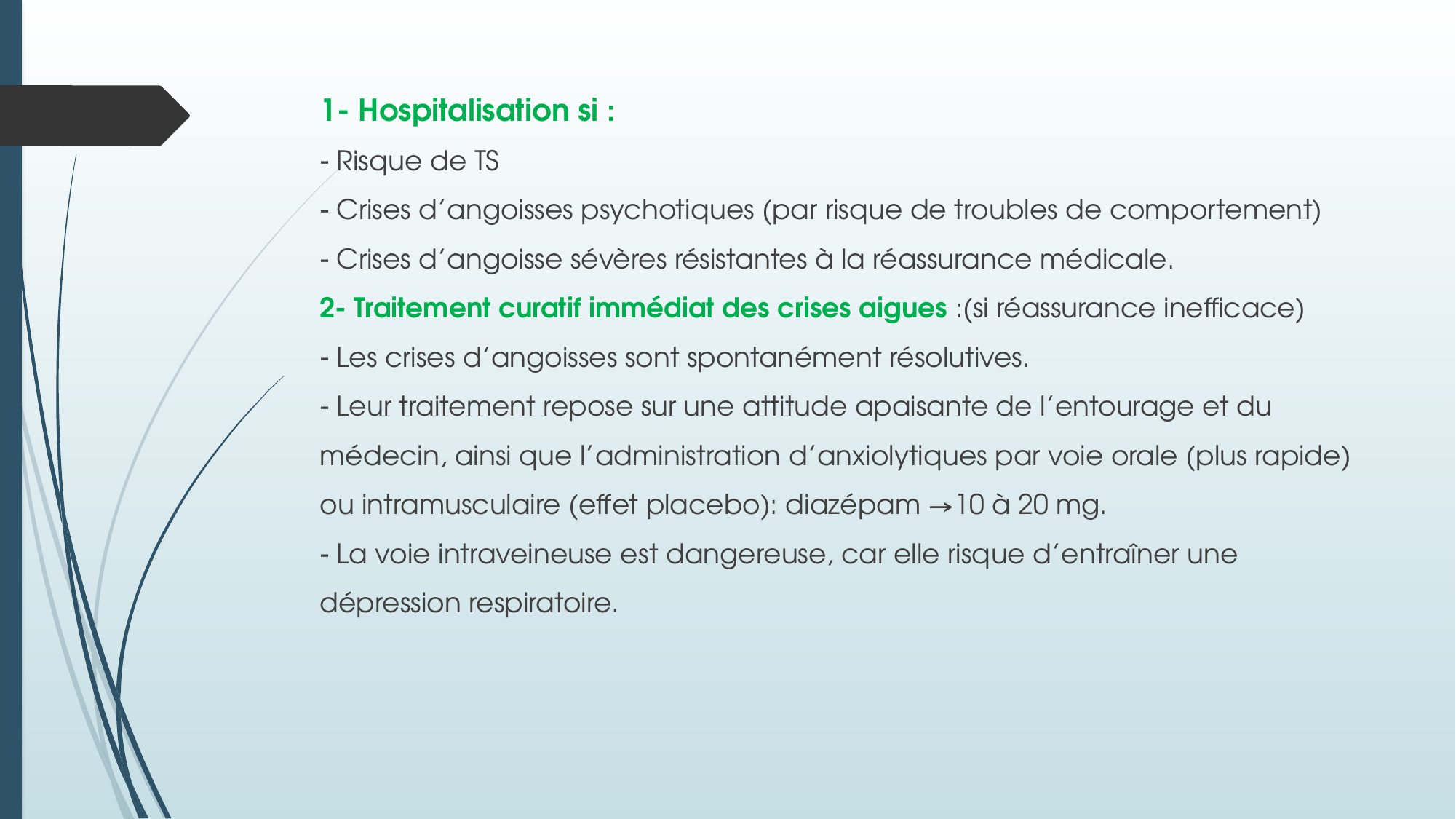

1‐ Hospitalisation si :
− Risque de TS
− Crises d’angoisses psychotiques (par risque de troubles de comportement)
− Crises d’angoisse sévères résistantes à la réassurance médicale.
2‐ Traitement curatif immédiat des crises aigues :(si réassurance inefficace)
− Les crises d’angoisses sont spontanément résolutives.
− Leur traitement repose sur une attitude apaisante de l’entourage et du médecin, ainsi que l’administration d’anxiolytiques par voie orale (plus rapide) ou intramusculaire (effet placebo): diazépam →10 à 20 mg.
− La voie intraveineuse est dangereuse, car elle risque d’entraîner une dépression respiratoire.